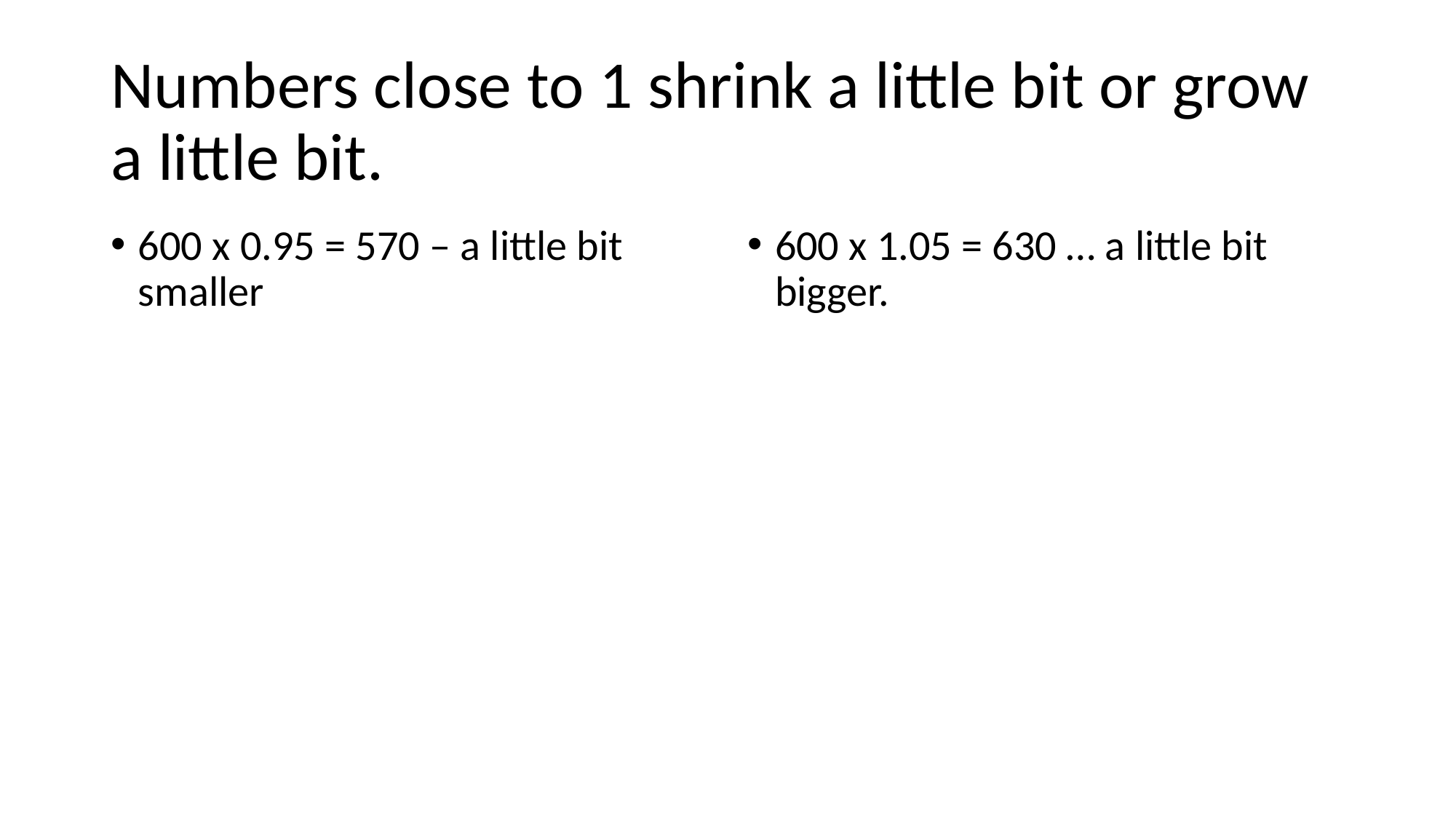

# Numbers close to 1 shrink a little bit or grow a little bit.
600 x 0.95 = 570 – a little bit smaller
600 x 1.05 = 630 … a little bit bigger.